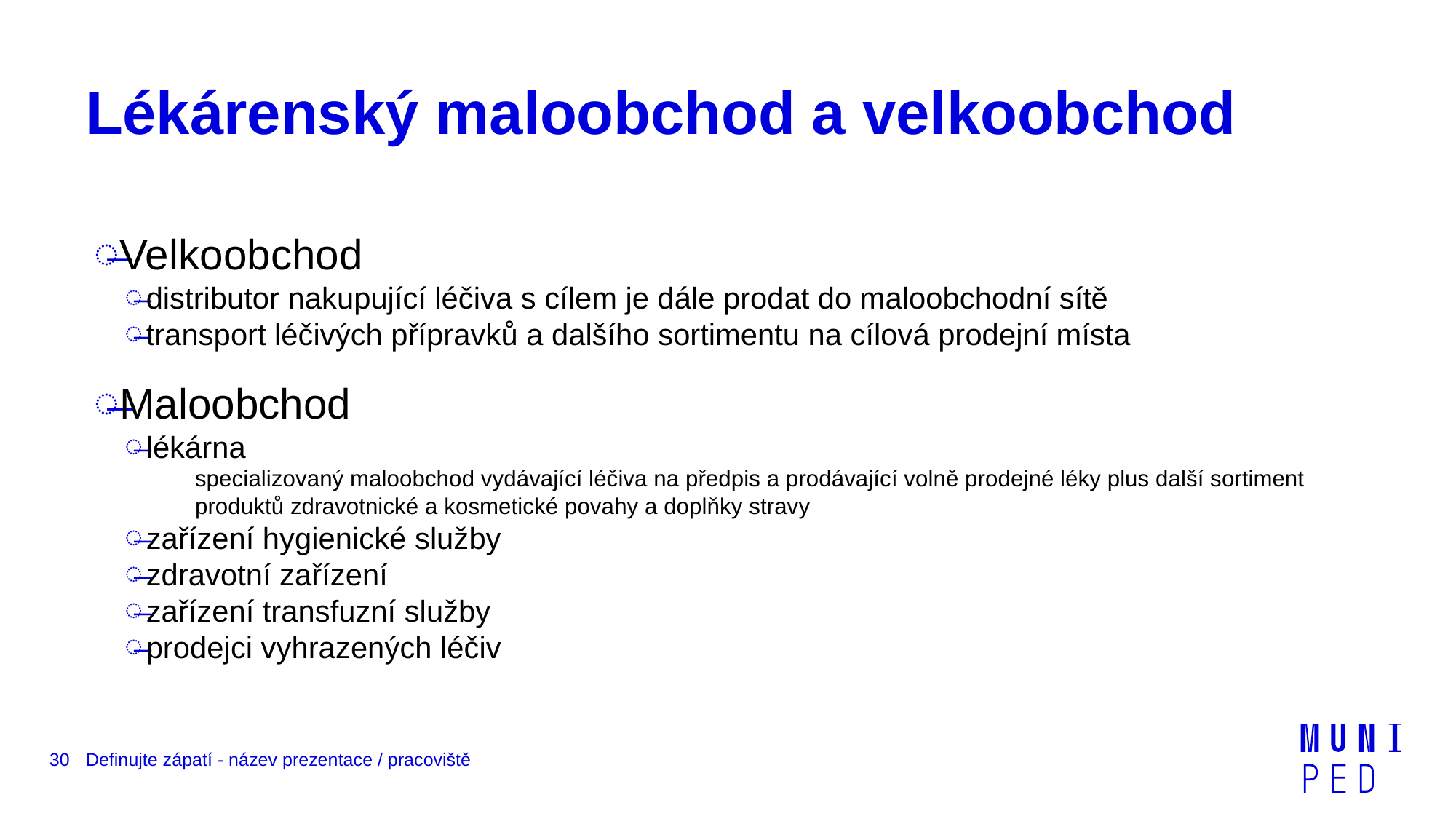

# Lékárenský maloobchod a velkoobchod
Velkoobchod
distributor nakupující léčiva s cílem je dále prodat do maloobchodní sítě
transport léčivých přípravků a dalšího sortimentu na cílová prodejní místa
Maloobchod
lékárna
specializovaný maloobchod vydávající léčiva na předpis a prodávající volně prodejné léky plus další sortiment produktů zdravotnické a kosmetické povahy a doplňky stravy
zařízení hygienické služby
zdravotní zařízení
zařízení transfuzní služby
prodejci vyhrazených léčiv
30
Definujte zápatí - název prezentace / pracoviště